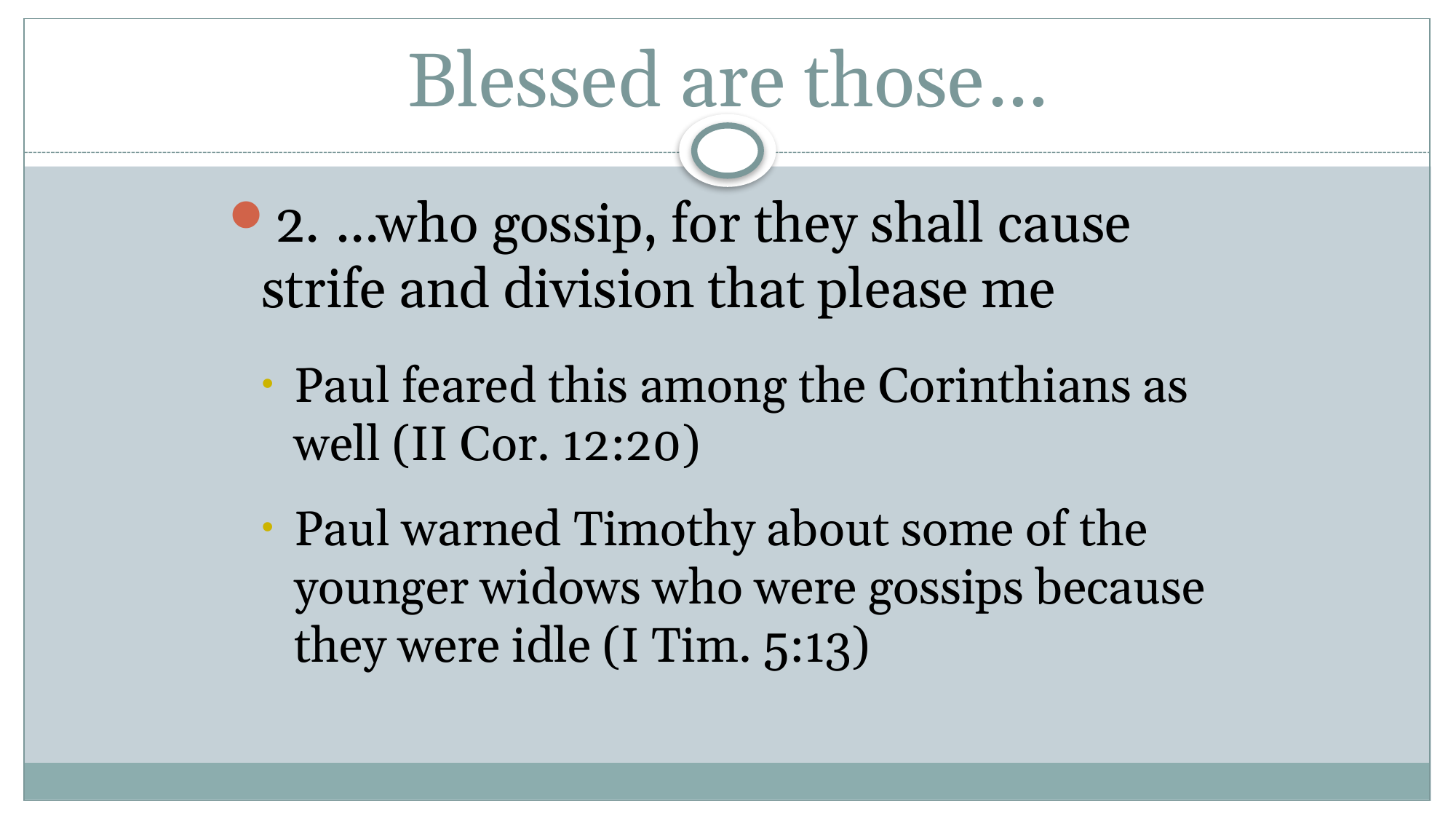

# Blessed are those…
2. …who gossip, for they shall cause strife and division that please me

Paul feared this among the Corinthians as well (II Cor. 12:20)

Paul warned Timothy about some of the younger widows who were gossips because they were idle (I Tim. 5:13)